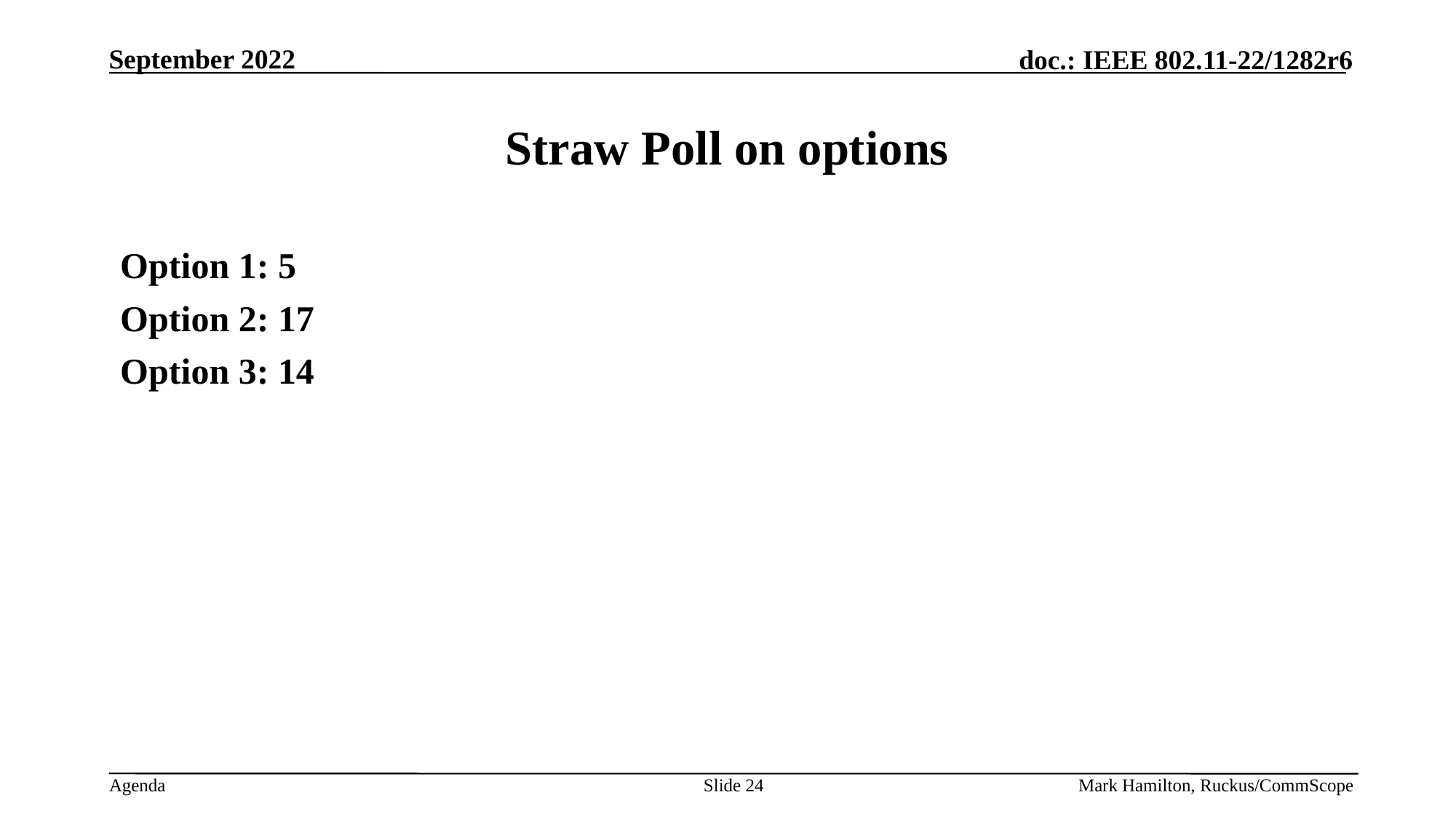

# Straw Poll on options
Option 1: 5
Option 2: 17
Option 3: 14
Slide 24